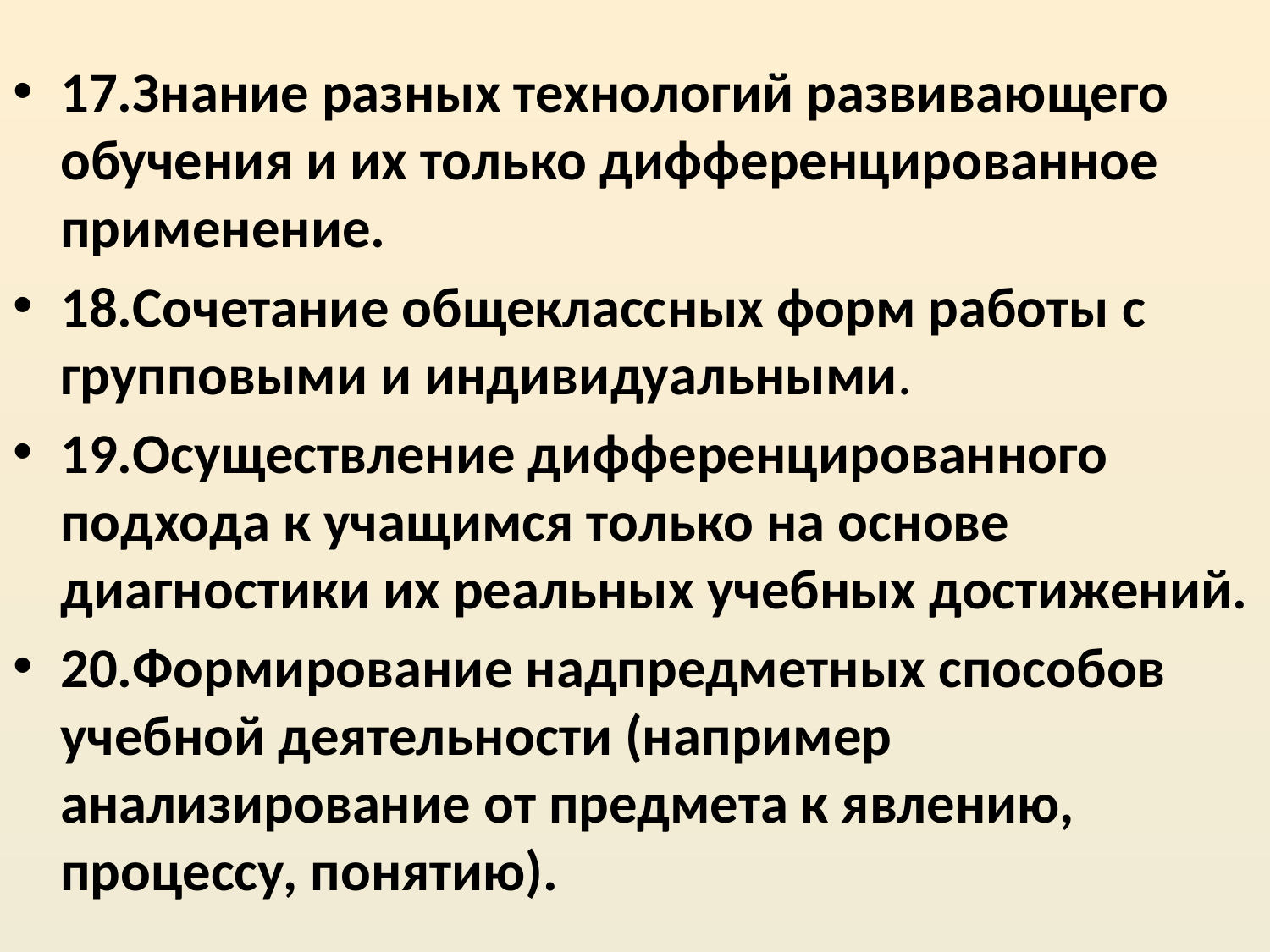

#
17.Знание разных технологий развивающего обучения и их только дифференцированное применение.
18.Сочетание общеклассных форм работы с групповыми и индивидуальными.
19.Осуществление дифференцированного подхода к учащимся только на основе диагностики их реальных учебных достижений.
20.Формирование надпредметных способов учебной деятельности (например анализирование от предмета к явлению, процессу, понятию).